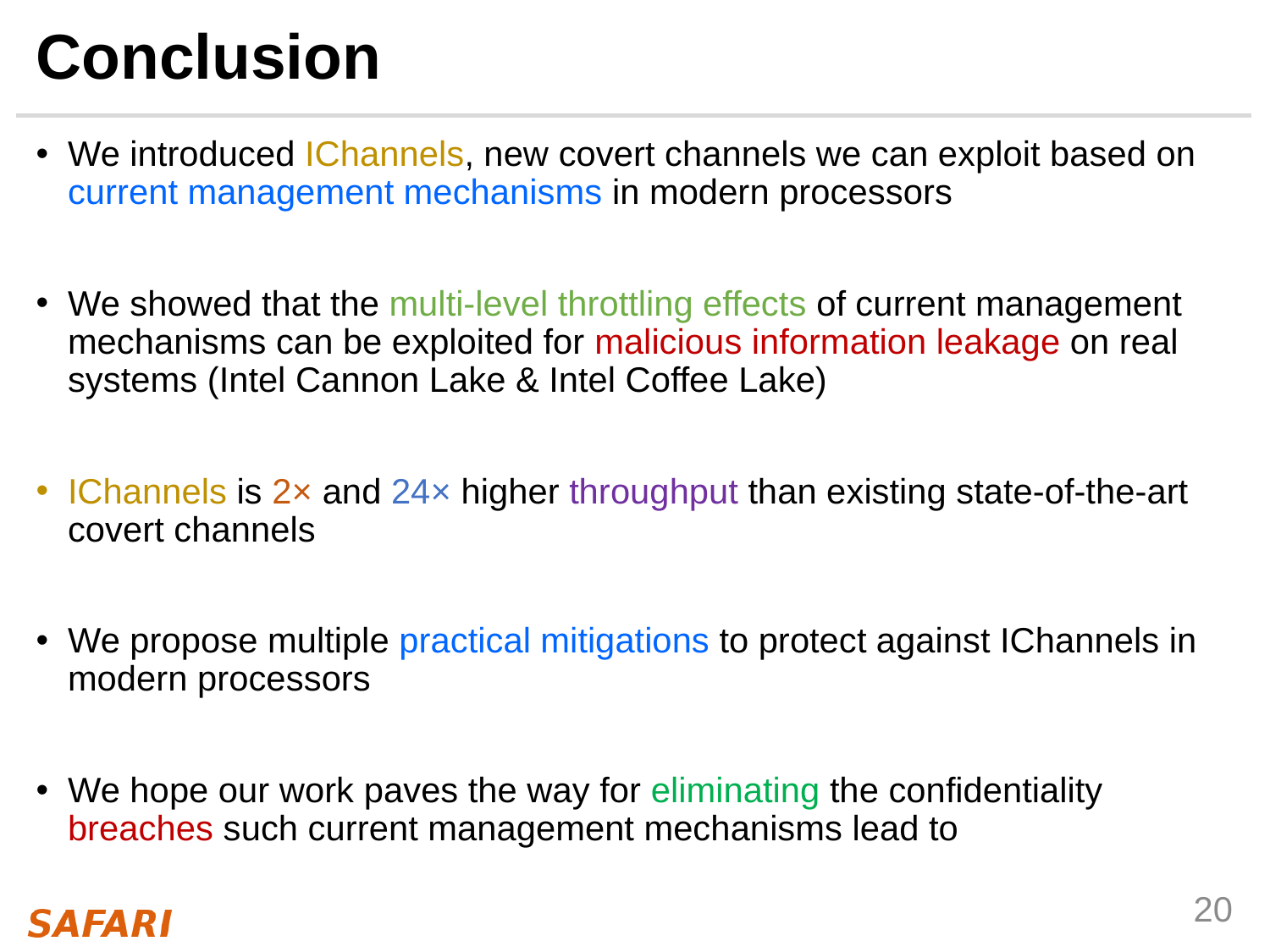

# Conclusion
We introduced IChannels, new covert channels we can exploit based on current management mechanisms in modern processors

We showed that the multi-level throttling effects of current management mechanisms can be exploited for malicious information leakage on real systems (Intel Cannon Lake & Intel Coffee Lake)

IChannels is 2× and 24× higher throughput than existing state-of-the-art covert channels

We propose multiple practical mitigations to protect against IChannels in modern processors

We hope our work paves the way for eliminating the confidentiality breaches such current management mechanisms lead to